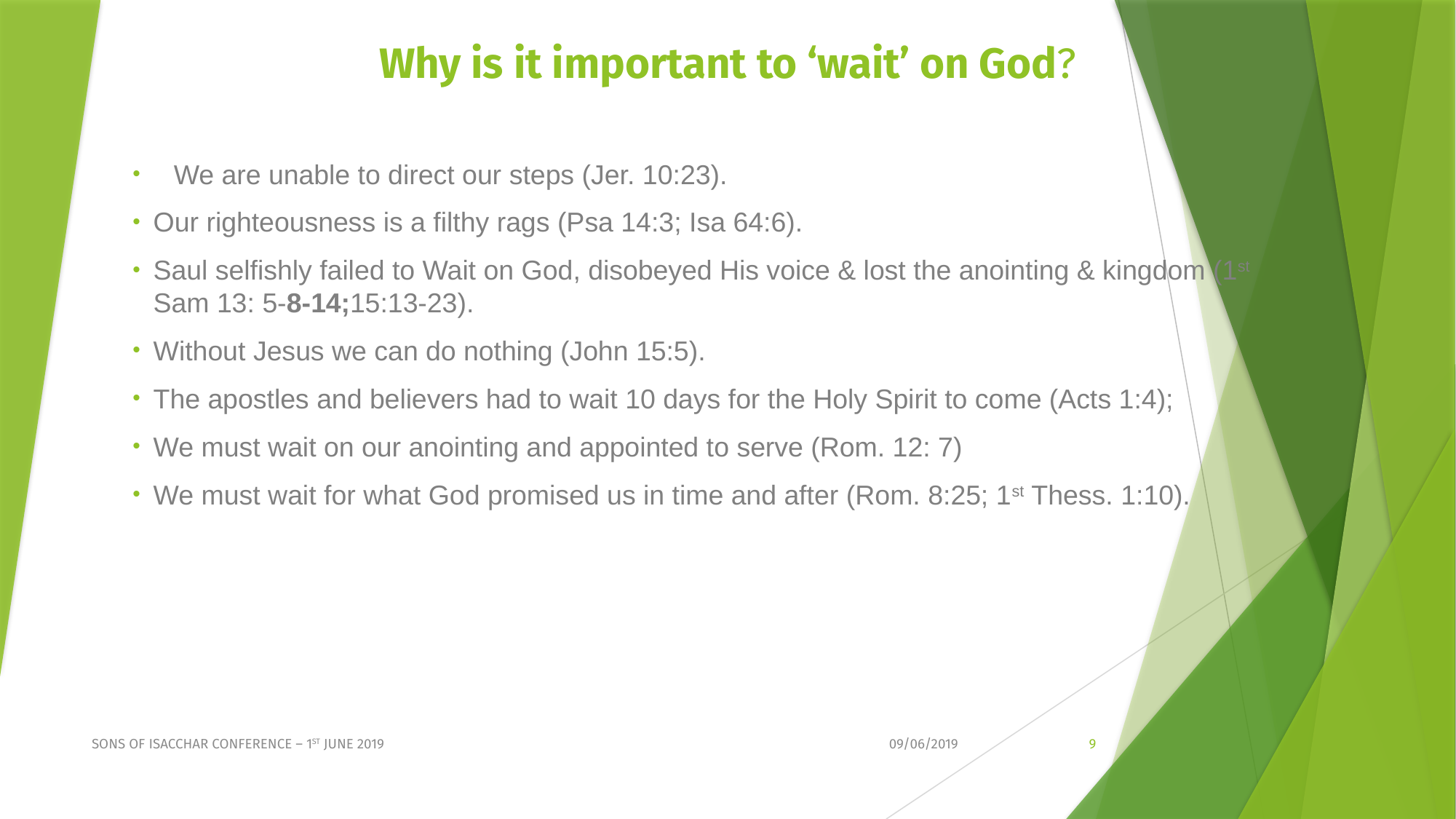

# Why is it important to ‘wait’ on God?

We are unable to direct our steps (Jer. 10:23).
Our righteousness is a filthy rags (Psa 14:3; Isa 64:6).
Saul selfishly failed to Wait on God, disobeyed His voice & lost the anointing & kingdom (1st Sam 13: 5-8-14;15:13-23).
Without Jesus we can do nothing (John 15:5).
The apostles and believers had to wait 10 days for the Holy Spirit to come (Acts 1:4);
We must wait on our anointing and appointed to serve (Rom. 12: 7)
We must wait for what God promised us in time and after (Rom. 8:25; 1st Thess. 1:10).

SONS OF ISACCHAR CONFERENCE – 1ST JUNE 2019
09/06/2019
9